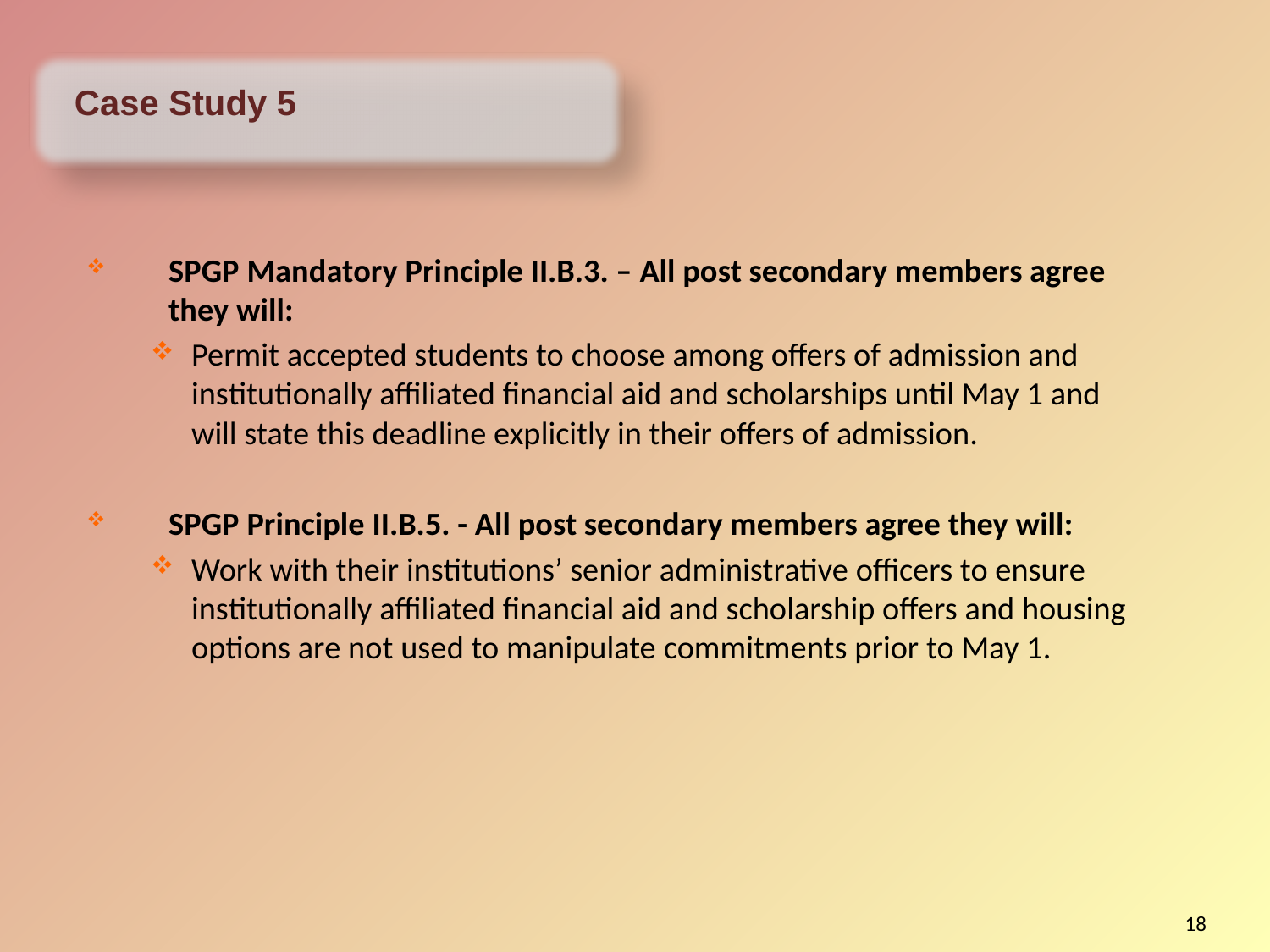

Case Study 5
SPGP Mandatory Principle II.B.3. – All post secondary members agree they will:
Permit accepted students to choose among offers of admission and institutionally affiliated financial aid and scholarships until May 1 and will state this deadline explicitly in their offers of admission.

SPGP Principle II.B.5. - All post secondary members agree they will:
Work with their institutions’ senior administrative officers to ensure institutionally affiliated financial aid and scholarship offers and housing options are not used to manipulate commitments prior to May 1.

18